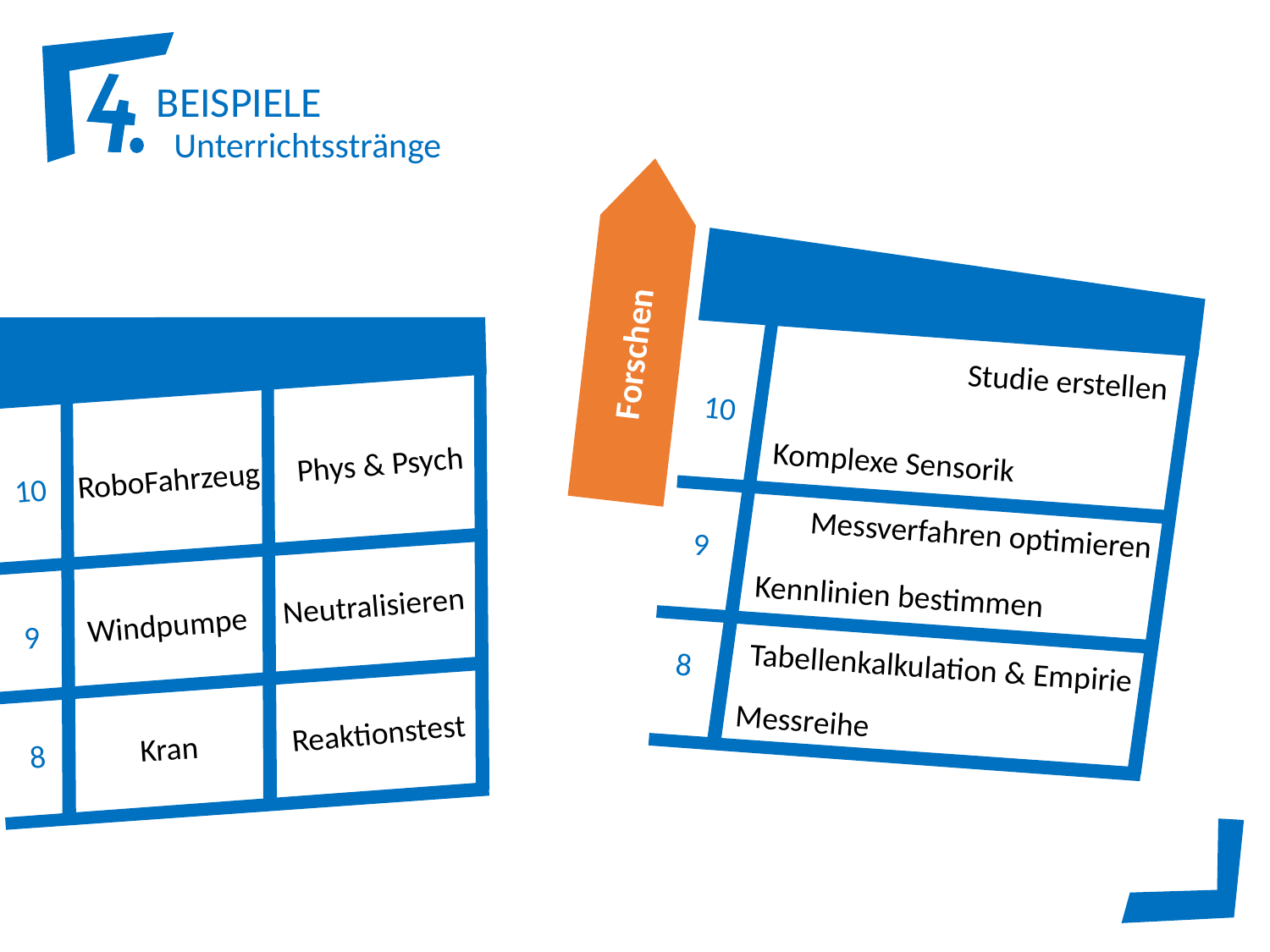

Unterrichtsstränge

Forschen

10
9
8

Curriculum
Phys & Psych
RoboFahrzeug
10
9
8
Neutralisieren
Windpumpe
Reaktionstest
Kran
Studie erstellen
Komplexe Sensorik
Messverfahren optimieren
Kennlinien bestimmen
Tabellenkalkulation & Empirie
Messreihe